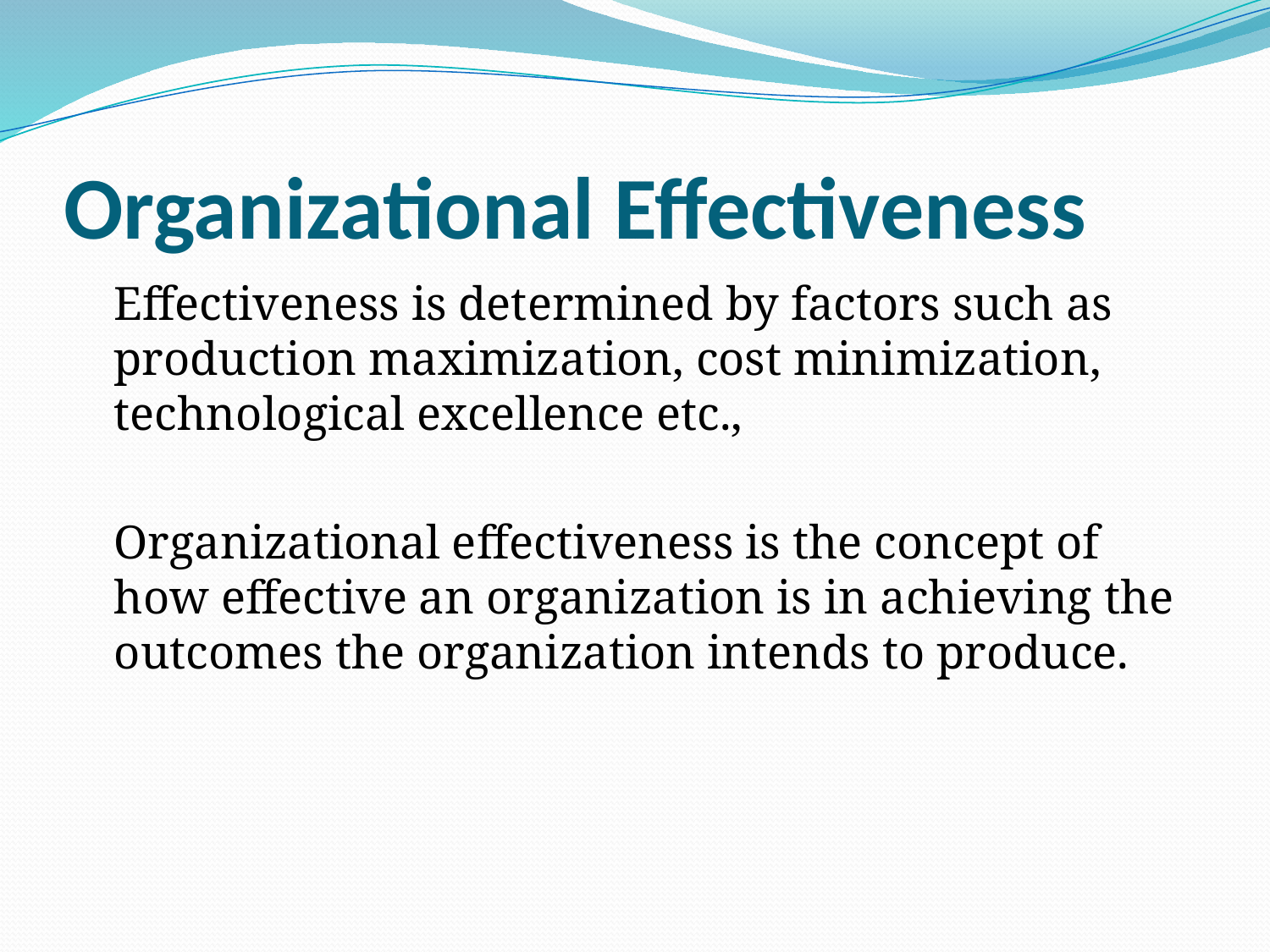

# Organizational Effectiveness
	Effectiveness is determined by factors such as production maximization, cost minimization, technological excellence etc.,

	Organizational effectiveness is the concept of how effective an organization is in achieving the outcomes the organization intends to produce.